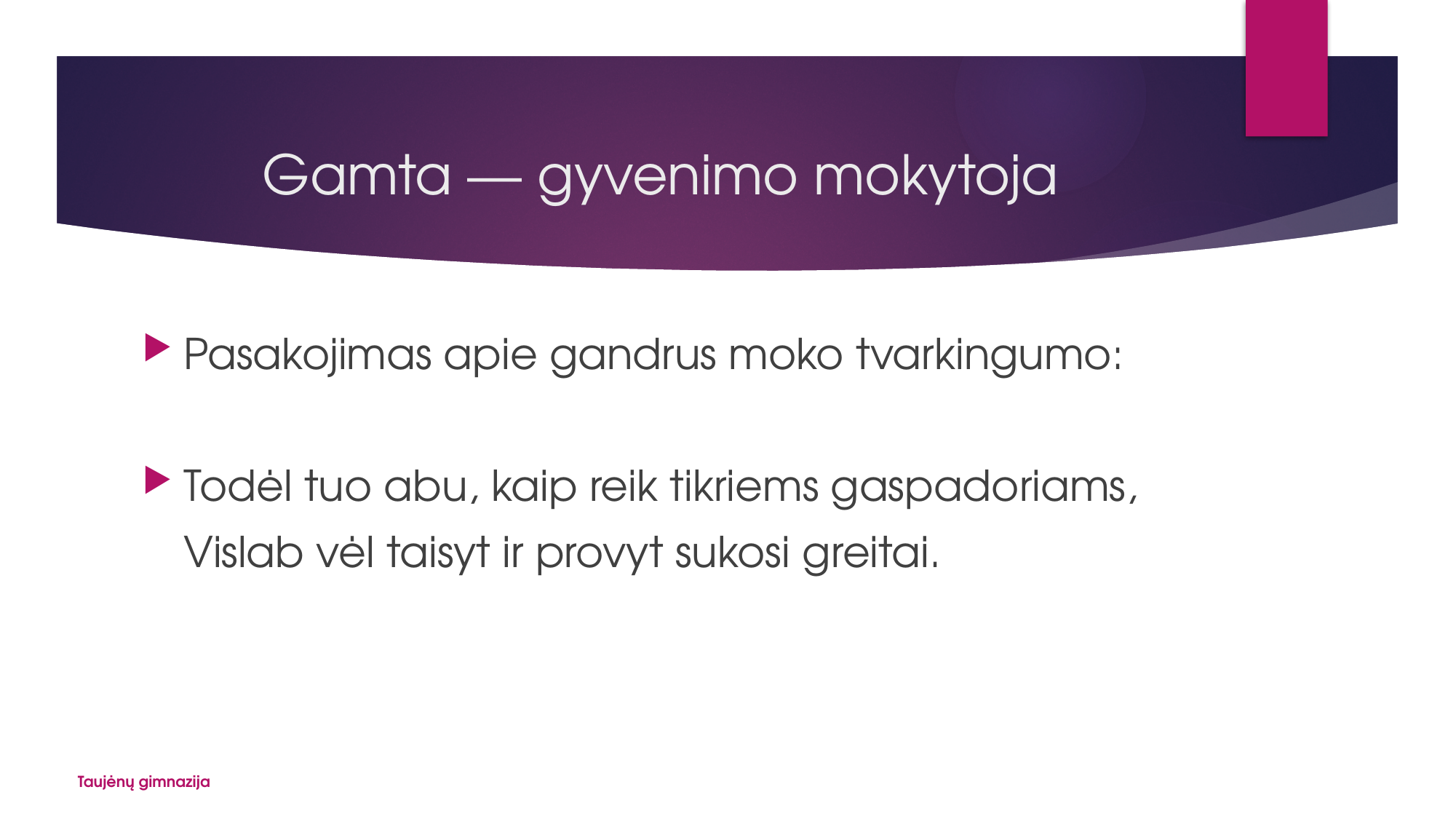

# Gamta — gyvenimo mokytoja
Pasakojimas apie gandrus moko tvarkingumo:

Todėl tuo abu, kaip reik tikriems gaspadoriams,
	Vislab vėl taisyt ir provyt sukosi greitai.

Taujėnų gimnazija